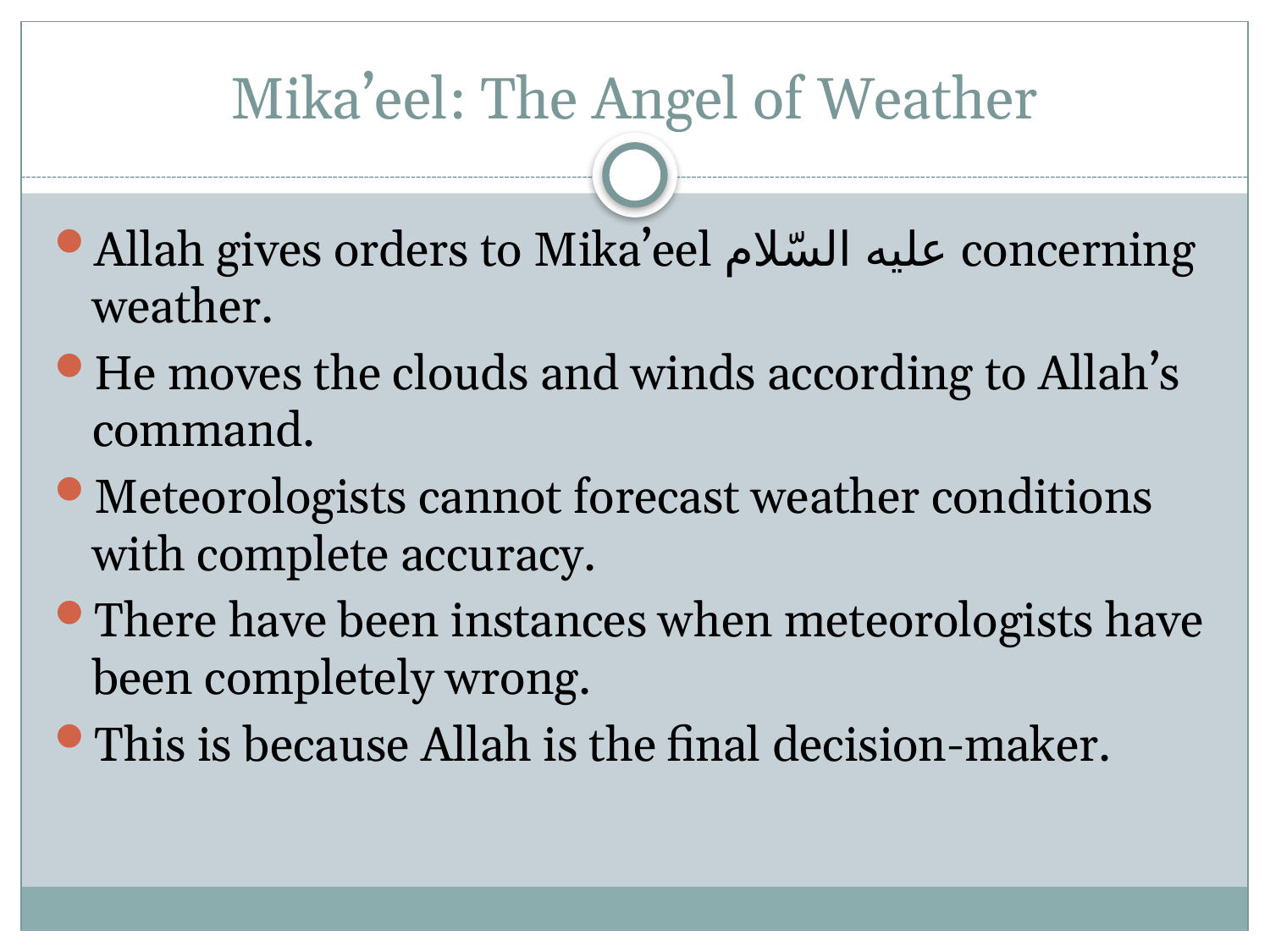

# Mika’eel: The Angel of Weather
Allah gives orders to Mika’eel عليه السّلام concerning weather.
He moves the clouds and winds according to Allah’s command.
Meteorologists cannot forecast weather conditions with complete accuracy.
There have been instances when meteorologists have been completely wrong.
This is because Allah is the final decision-maker.